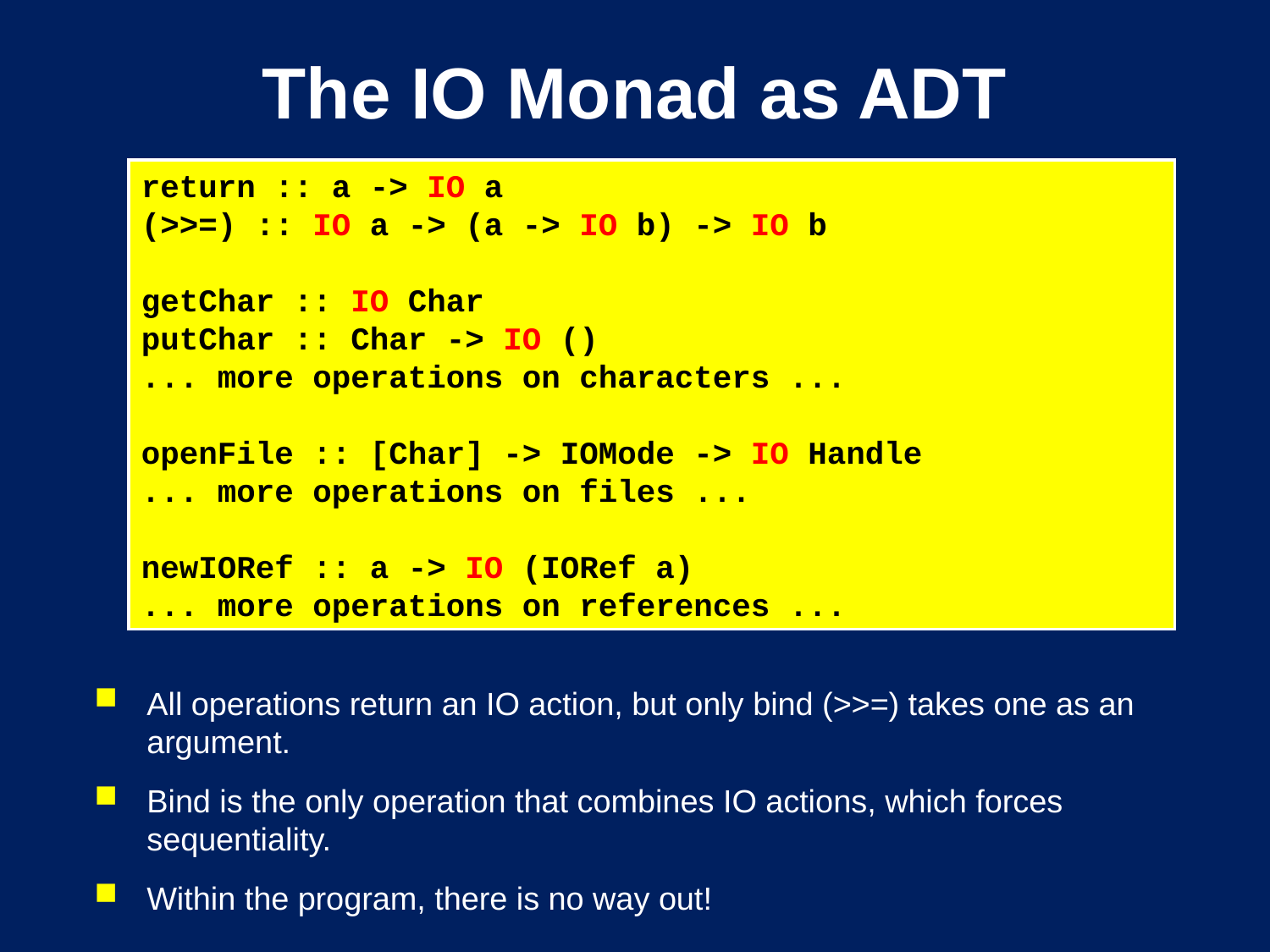

# The IO Monad as ADT
return :: a -> IO a
(>>=) :: IO a -> (a -> IO b) -> IO b

getChar :: IO Char
putChar :: Char -> IO ()
... more operations on characters ...

openFile :: [Char] -> IOMode -> IO Handle
... more operations on files ...

newIORef :: a -> IO (IORef a)
... more operations on references ...
All operations return an IO action, but only bind (>>=) takes one as an argument.
Bind is the only operation that combines IO actions, which forces sequentiality.
Within the program, there is no way out!